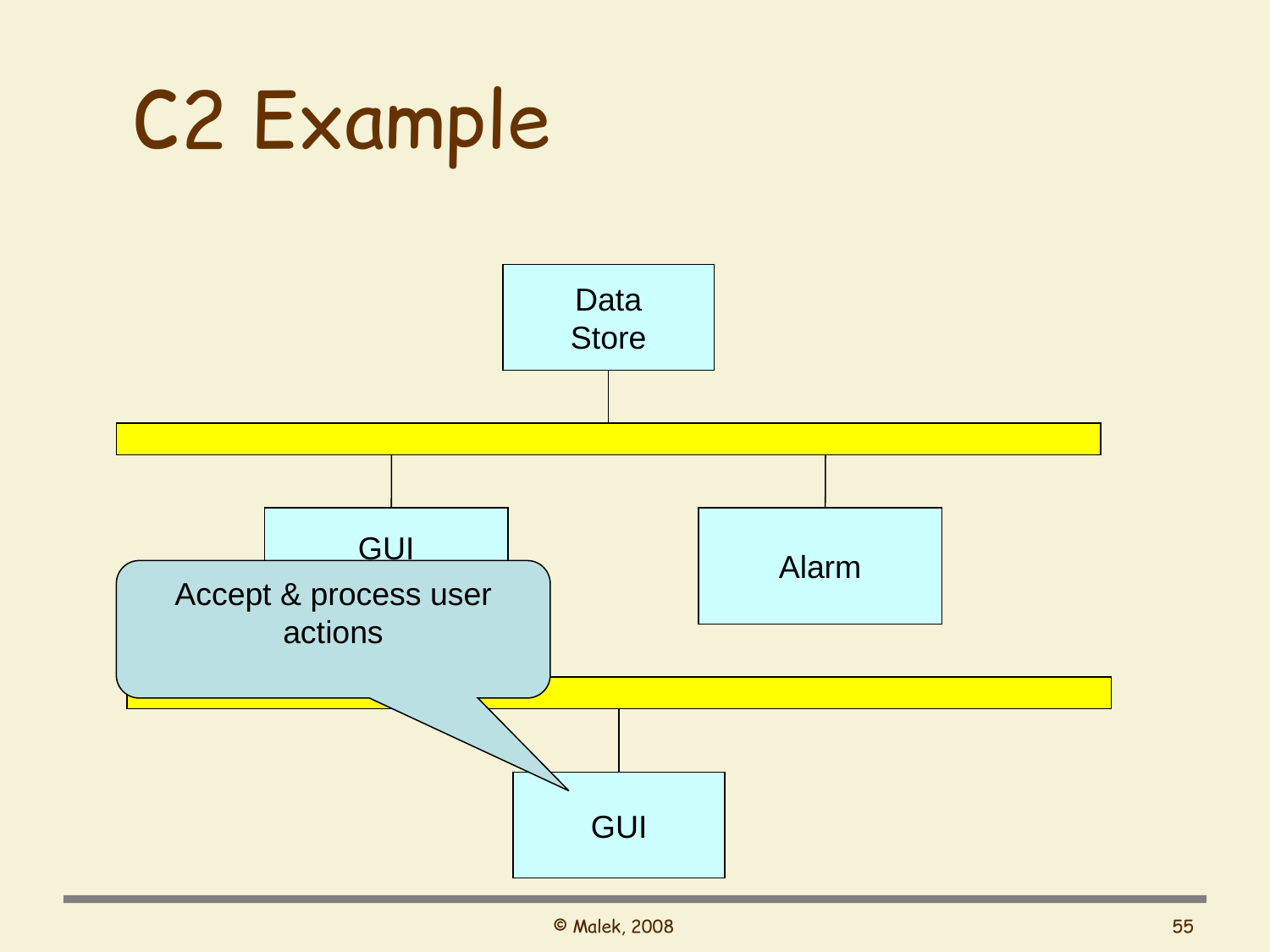

# C2 Example
Data
Store

GUI
Interpreter
Alarm
Accept & process user actions

GUI

© Malek, 2008
55